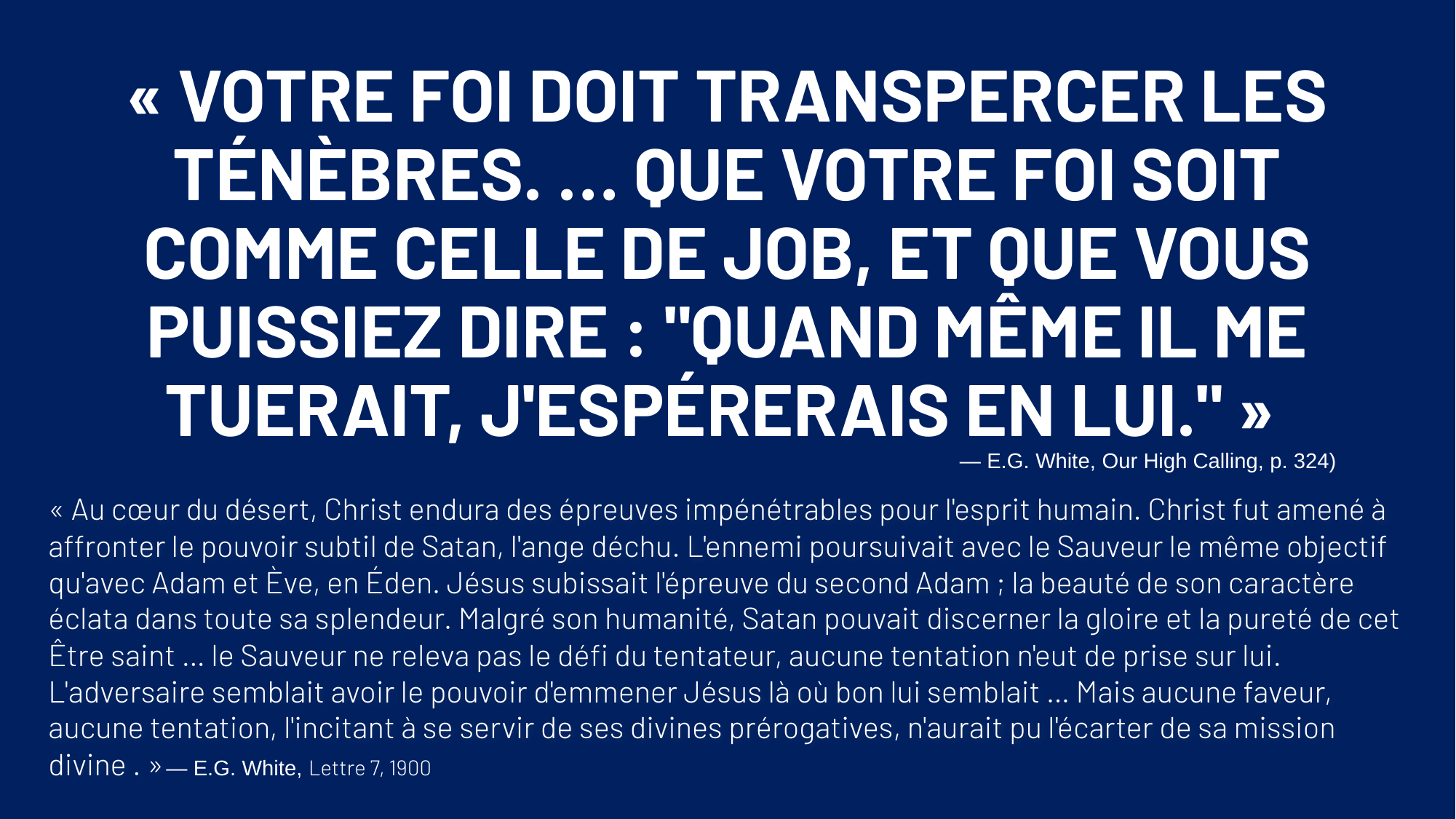

# « VOTRE FOI DOIT TRANSPERCER LES TÉNÈBRES. … QUE VOTRE FOI SOIT COMME CELLE DE JOB, ET QUE VOUS PUISSIEZ DIRE : "QUAND MÊME IL ME TUERAIT, J'ESPÉRERAIS EN LUI." »
— E.G. White, Our High Calling, p. 324)
« Au cœur du désert, Christ endura des épreuves impénétrables pour l'esprit humain. Christ fut amené à affronter le pouvoir subtil de Satan, l'ange déchu. L'ennemi poursuivait avec le Sauveur le même objectif qu'avec Adam et Ève, en Éden. Jésus subissait l'épreuve du second Adam ; la beauté de son caractère éclata dans toute sa splendeur. Malgré son humanité, Satan pouvait discerner la gloire et la pureté de cet Être saint … le Sauveur ne releva pas le défi du tentateur, aucune tentation n'eut de prise sur lui.
L'adversaire semblait avoir le pouvoir d'emmener Jésus là où bon lui semblait … Mais aucune faveur, aucune tentation, l'incitant à se servir de ses divines prérogatives, n'aurait pu l'écarter de sa mission divine . »
— E.G. White, Lettre 7, 1900